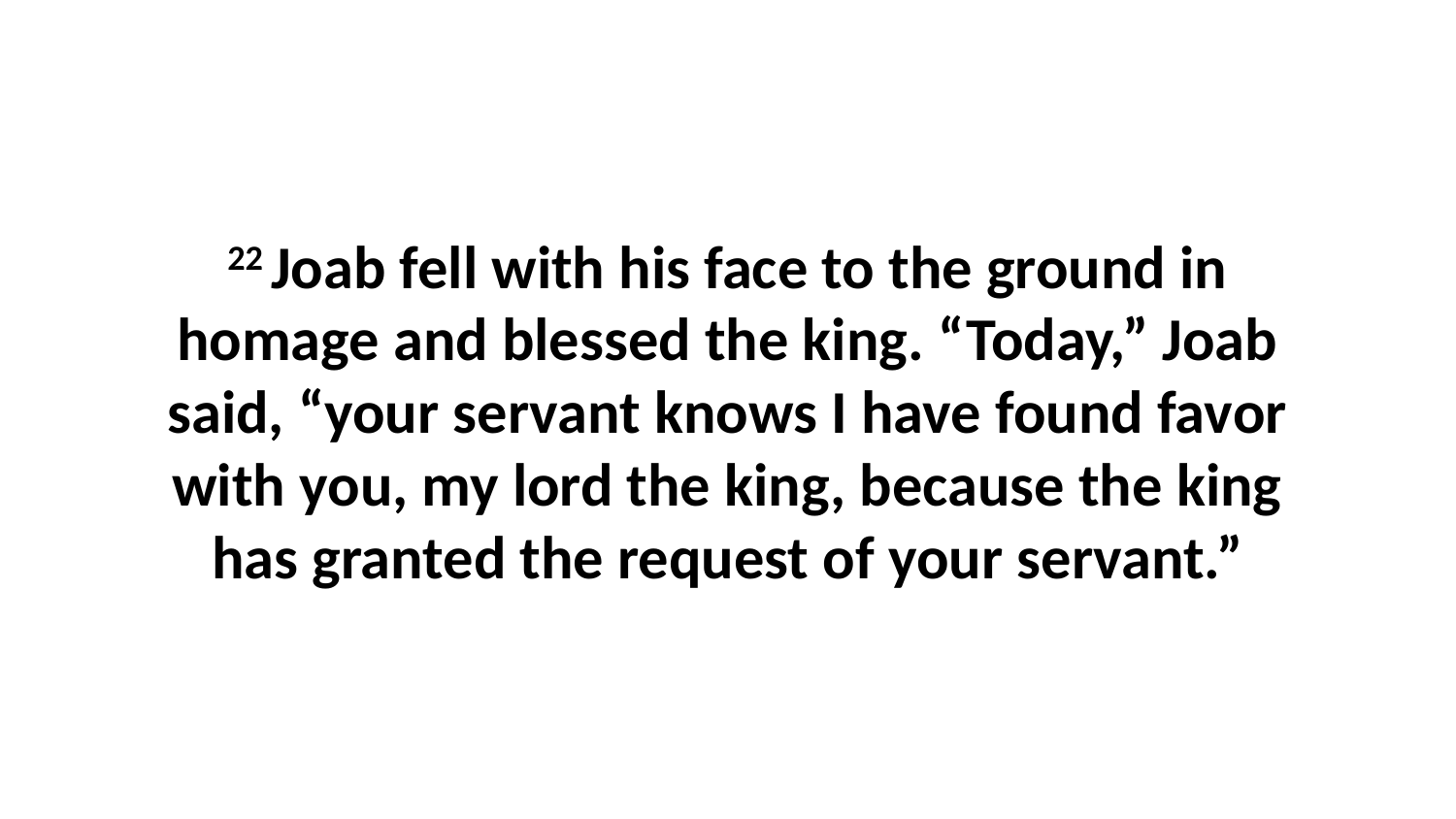

22 Joab fell with his face to the ground in homage and blessed the king. “Today,” Joab said, “your servant knows I have found favor with you, my lord the king, because the king has granted the request of your servant.”